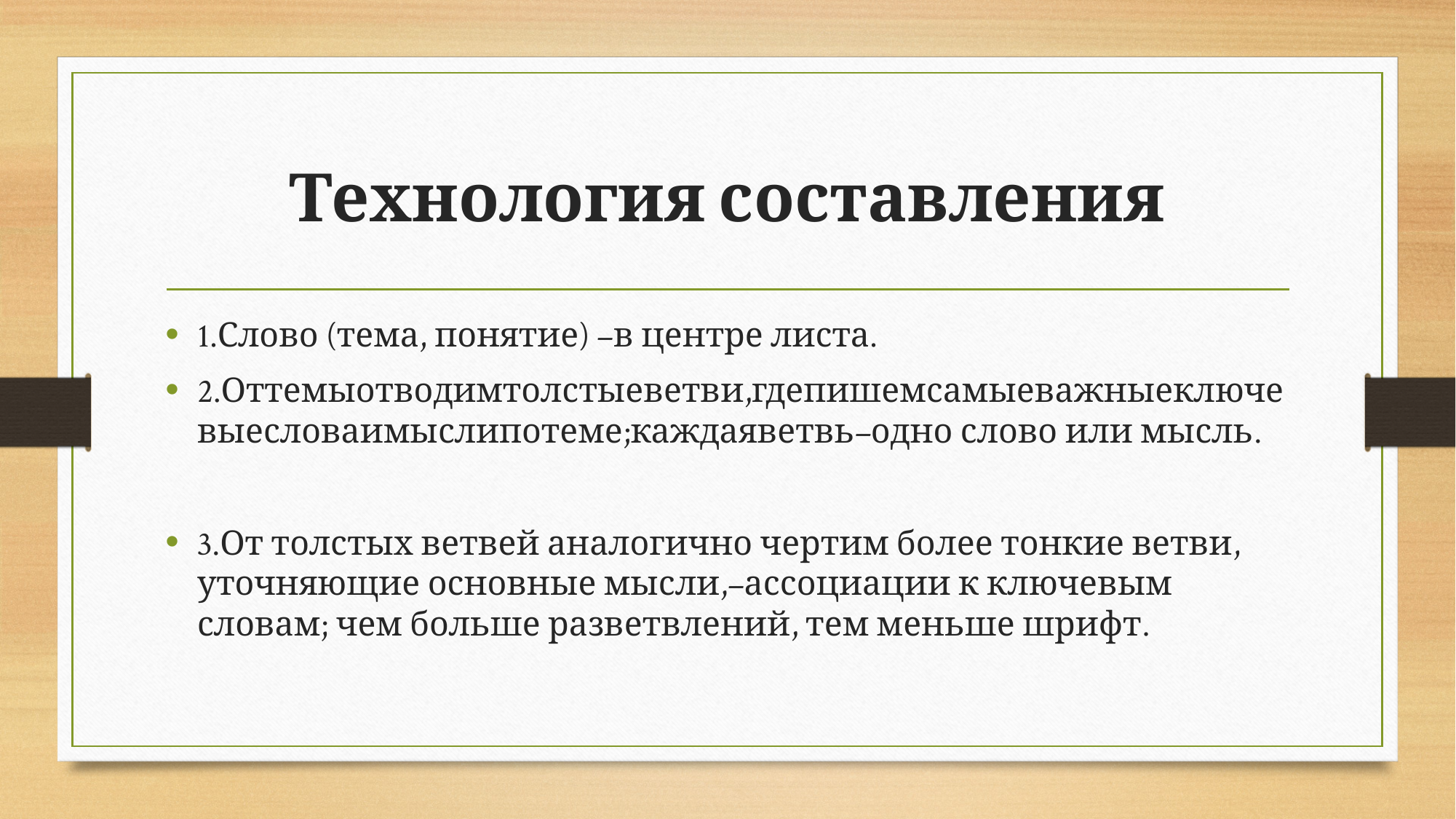

# Технология составления

1.Слово (тема, понятие) –в центре листа.
2.Оттемыотводимтолстыеветви,гдепишемсамыеважныеключевыесловаимыслипотеме;каждаяветвь–одно слово или мысль.

3.От толстых ветвей аналогично чертим более тонкие ветви, уточняющие основные мысли,–ассоциации к ключевым словам; чем больше разветвлений, тем меньше шрифт.